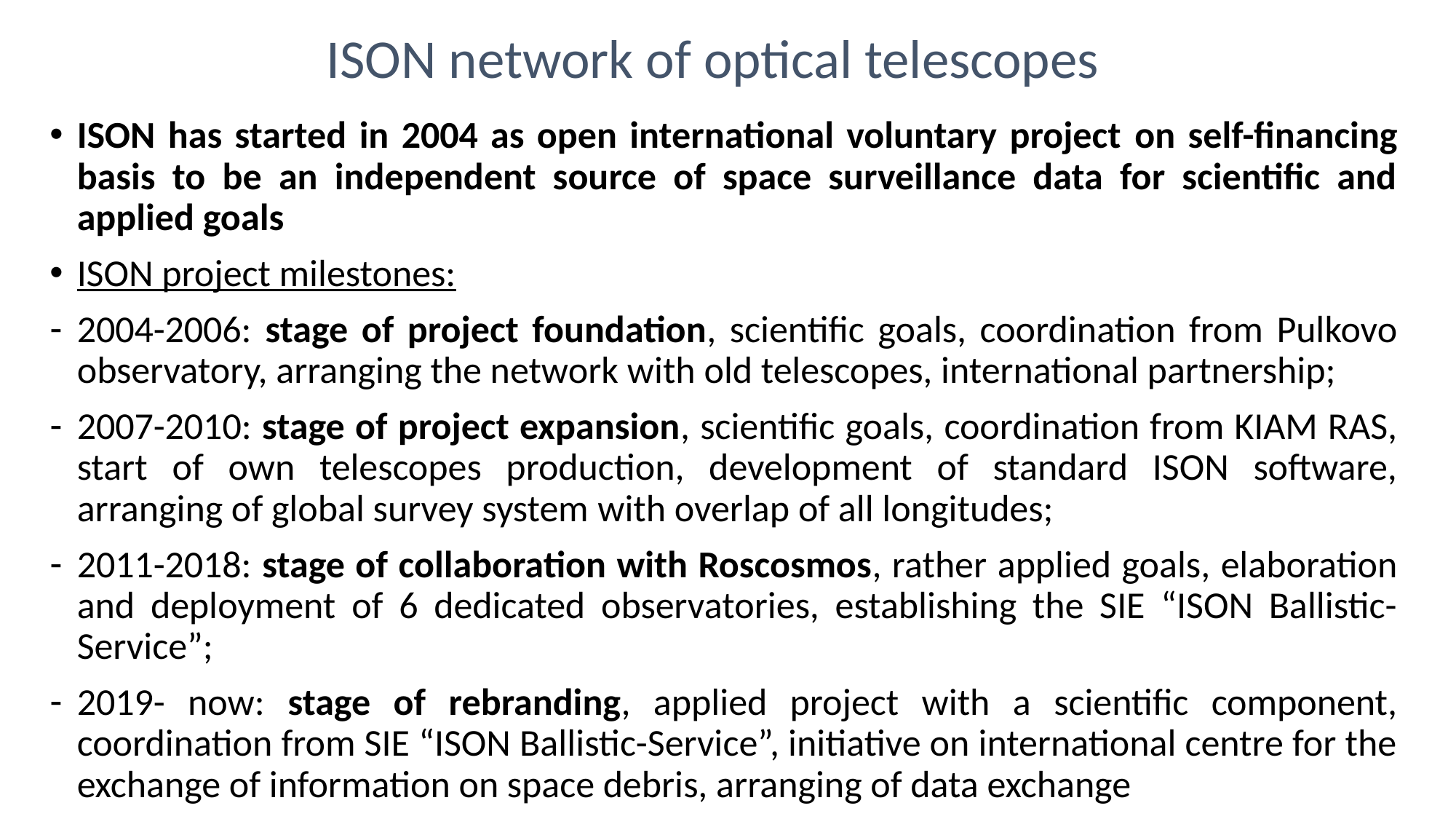

ISON network of optical telescopes
ISON has started in 2004 as open international voluntary project on self-financing basis to be an independent source of space surveillance data for scientific and applied goals
ISON project milestones:
2004-2006: stage of project foundation, scientific goals, coordination from Pulkovo observatory, arranging the network with old telescopes, international partnership;
2007-2010: stage of project expansion, scientific goals, coordination from KIAM RAS, start of own telescopes production, development of standard ISON software, arranging of global survey system with overlap of all longitudes;
2011-2018: stage of collaboration with Roscosmos, rather applied goals, elaboration and deployment of 6 dedicated observatories, establishing the SIE “ISON Ballistic-Service”;
2019- now: stage of rebranding, applied project with a scientific component, coordination from SIE “ISON Ballistic-Service”, initiative on international centre for the exchange of information on space debris, arranging of data exchange